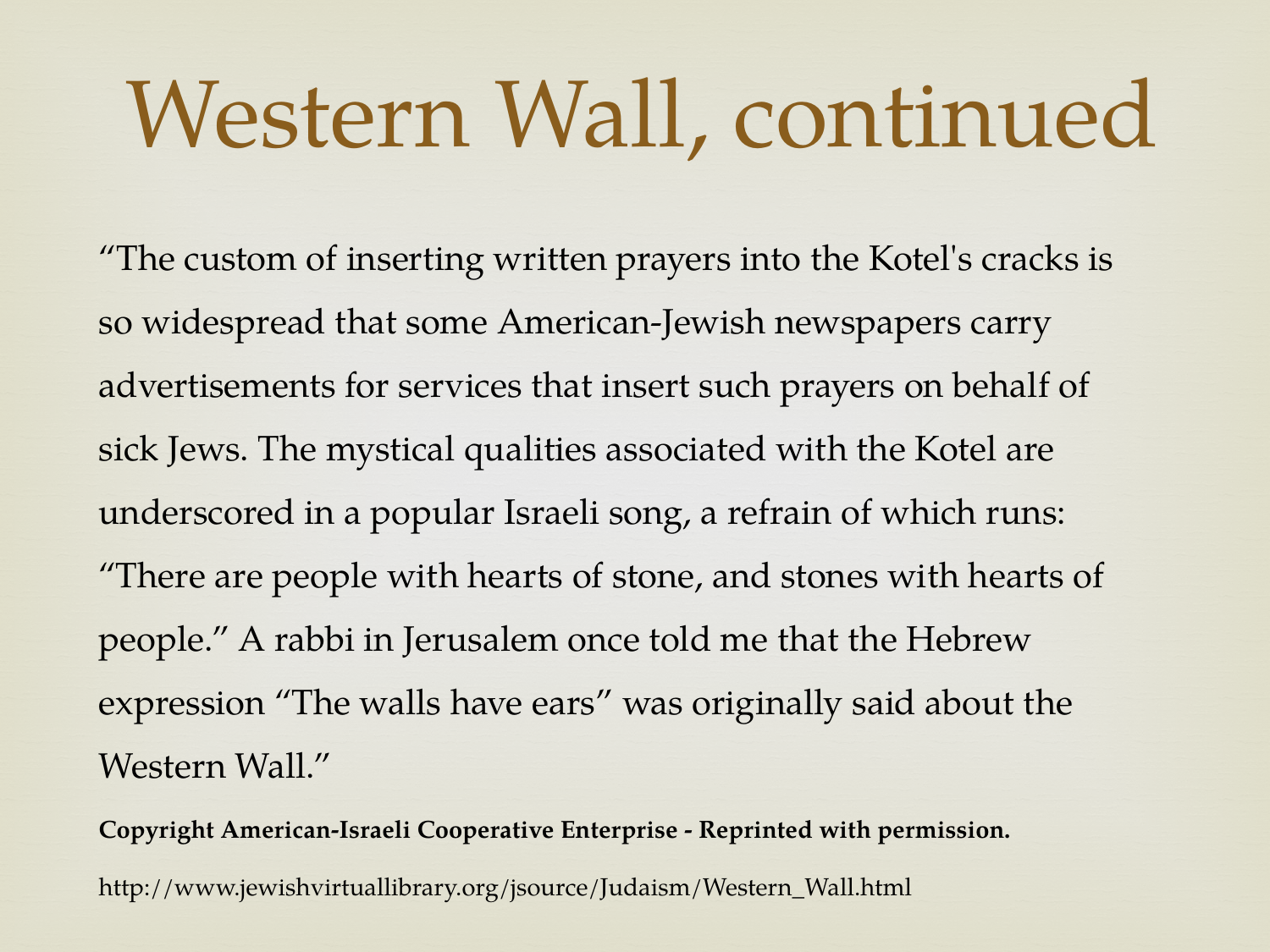

Western Wall, continued
“The custom of inserting written prayers into the Kotel's cracks is so widespread that some American-Jewish newspapers carry advertisements for services that insert such prayers on behalf of sick Jews. The mystical qualities associated with the Kotel are underscored in a popular Israeli song, a refrain of which runs: “There are people with hearts of stone, and stones with hearts of people.” A rabbi in Jerusalem once told me that the Hebrew expression “The walls have ears” was originally said about the Western Wall.”
Copyright American-Israeli Cooperative Enterprise - Reprinted with permission.
http://www.jewishvirtuallibrary.org/jsource/Judaism/Western_Wall.html